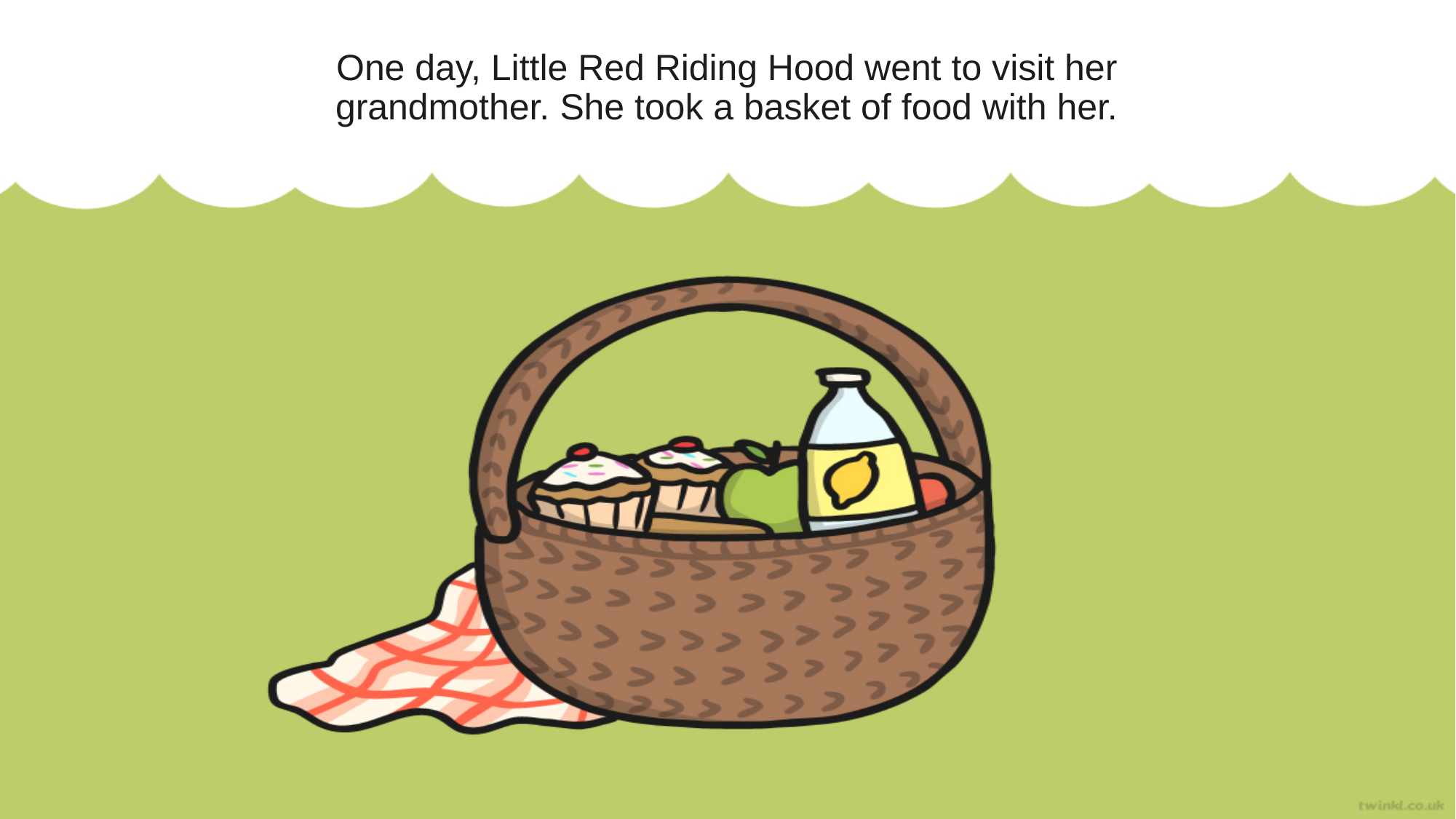

# One day, Little Red Riding Hood went to visit her grandmother. She took a basket of food with her.